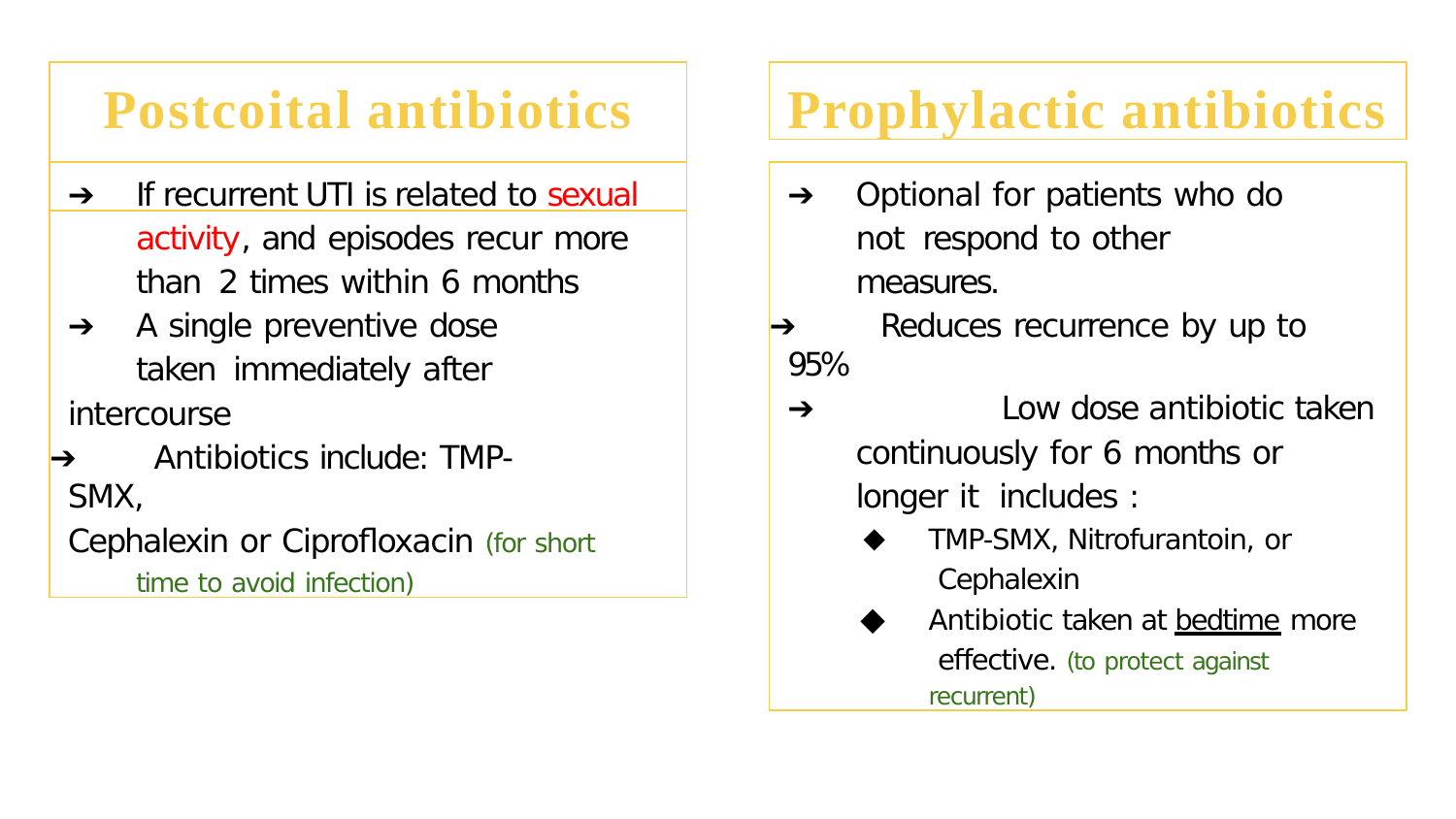

# Postcoital antibiotics
Prophylactic antibiotics
➔	If recurrent UTI is related to sexual  activity, and episodes recur more than  2 times within 6 months
➔	A single preventive dose taken  immediately after
intercourse
➔	Antibiotics include: TMP-SMX,
Cephalexin or Ciprofloxacin (for short  time to avoid infection)
➔	Optional for patients who do not  respond to other measures.
➔	Reduces recurrence by up to 95%
➔		Low dose antibiotic taken  continuously for 6 months or longer it  includes :
TMP-SMX, Nitrofurantoin, or  Cephalexin
Antibiotic taken at bedtime more  effective. (to protect against recurrent)